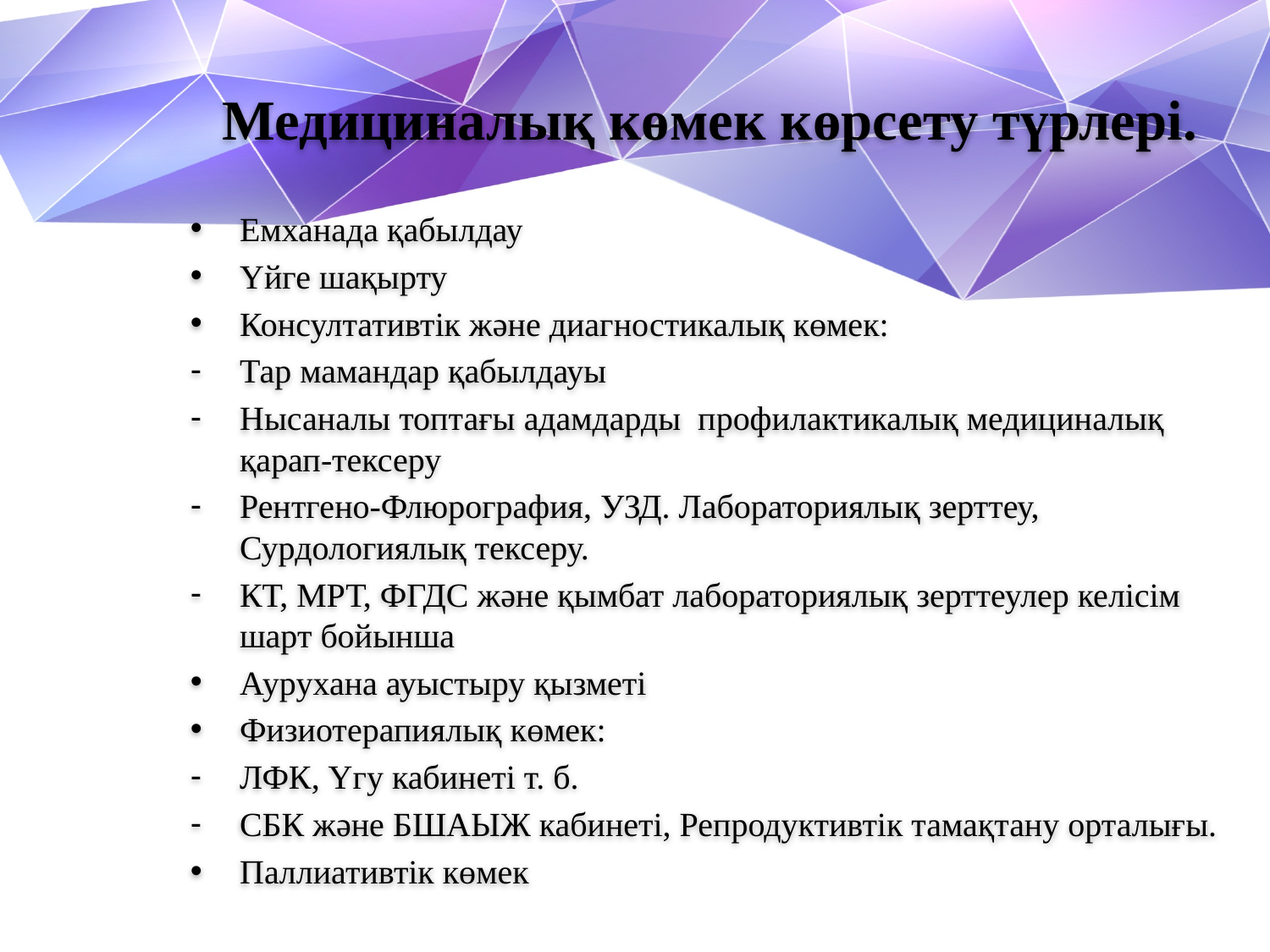

# Медициналық көмек көрсету түрлері.
Емханада қабылдау
Үйге шақырту
Консултативтік және диагностикалық көмек:
Тар мамандар қабылдауы
Нысаналы топтағы адамдарды  профилактикалық медициналық қарап-тексеру
Рентгено-Флюрография, УЗД. Лабораториялық зерттеу, Сурдологиялық тексеру.
КТ, МРТ, ФГДС және қымбат лабораториялық зерттеулер келісім шарт бойынша
Аурухана ауыстыру қызметі
Физиотерапиялық көмек:
ЛФК, Үгу кабинеті т. б.
СБК және БШАЫЖ кабинеті, Репродуктивтік тамақтану орталығы.
Паллиативтік көмек